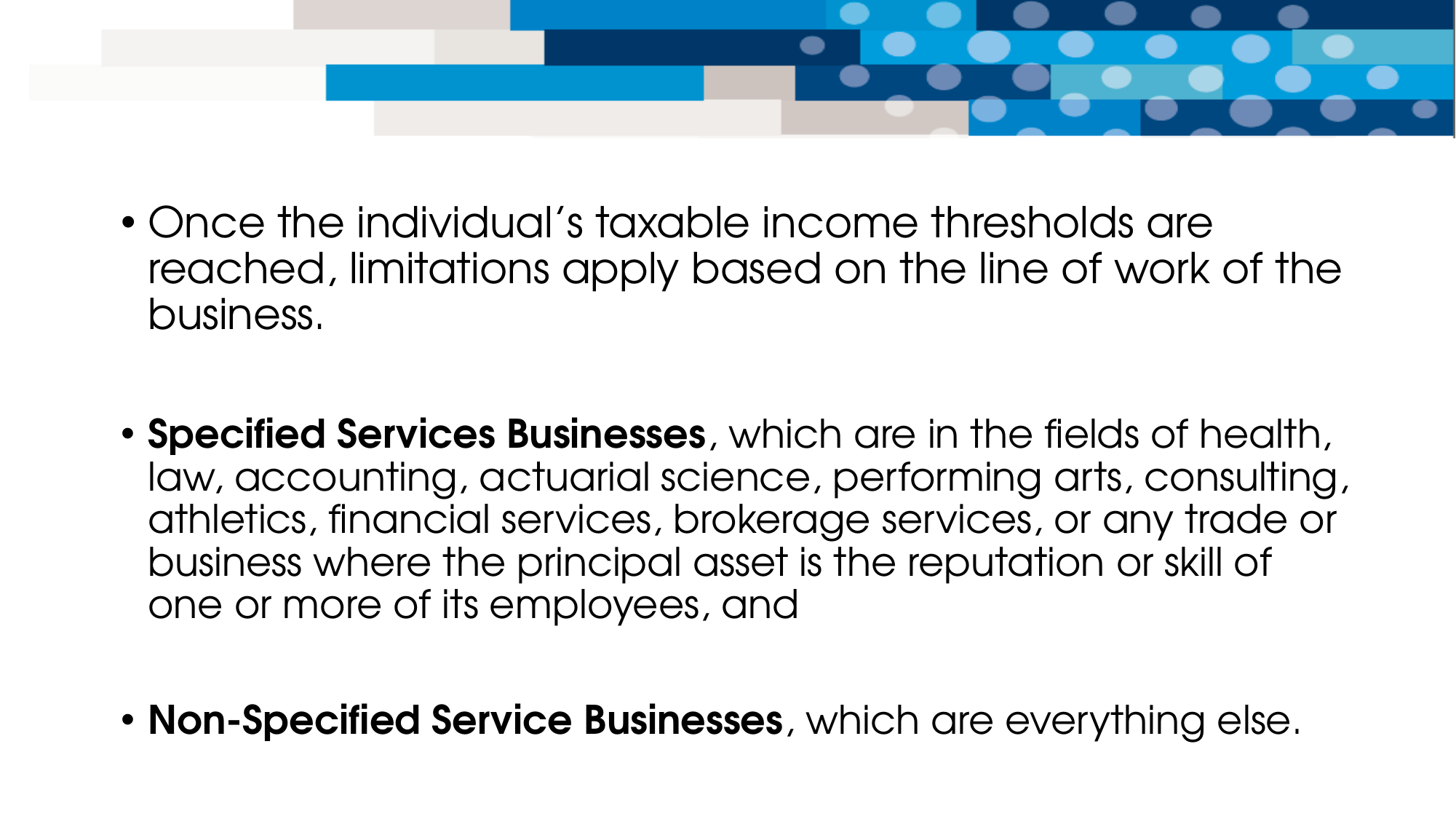

Once the individual’s taxable income thresholds are reached, limitations apply based on the line of work of the business.

Specified Services Businesses, which are in the fields of health, law, accounting, actuarial science, performing arts, consulting, athletics, financial services, brokerage services, or any trade or business where the principal asset is the reputation or skill of one or more of its employees, and

Non-Specified Service Businesses, which are everything else.